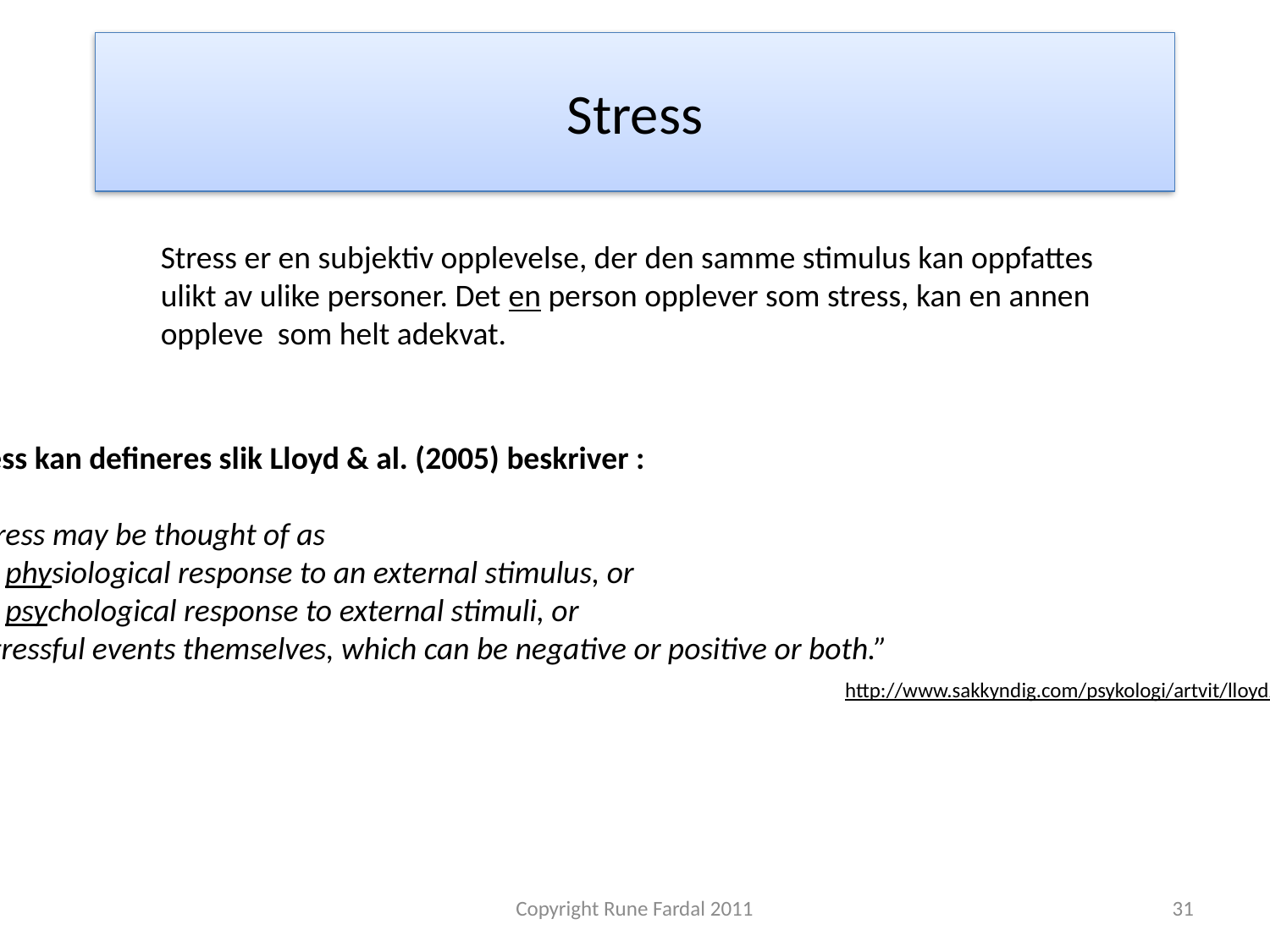

# Stress
Stress er en subjektiv opplevelse, der den samme stimulus kan oppfattes
ulikt av ulike personer. Det en person opplever som stress, kan en annen
oppleve  som helt adekvat.
Stress kan defineres slik Lloyd & al. (2005) beskriver :

” Stress may be thought of as
a) a physiological response to an external stimulus, or
b) a psychological response to external stimuli, or
c) stressful events themselves, which can be negative or positive or both.”
							 http://www.sakkyndig.com/psykologi/artvit/lloyd2005.pdf

Copyright Rune Fardal 2011
31